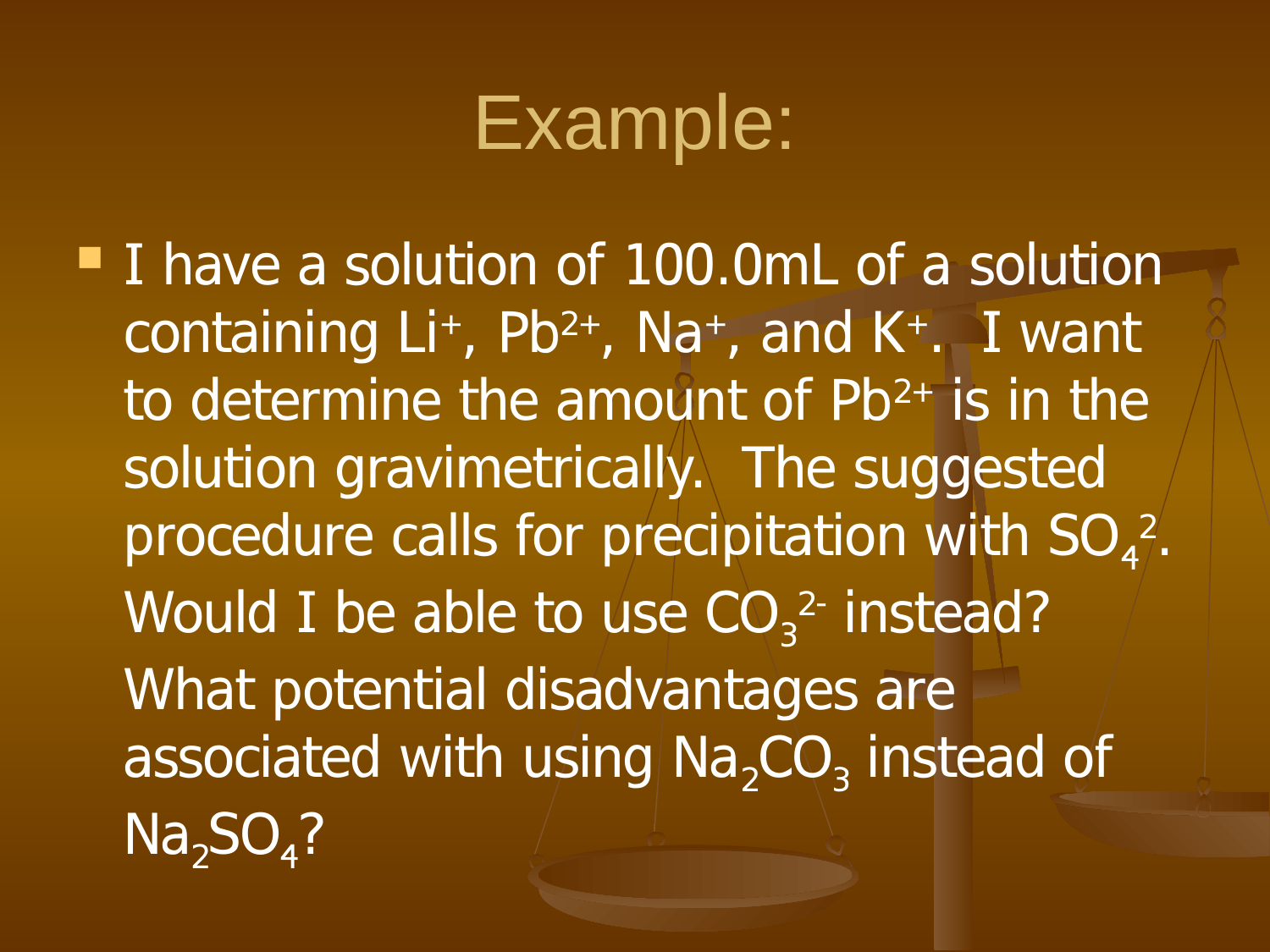

# Example:
I have a solution of 100.0mL of a solution containing Li+, Pb2+, Na+, and K+.  I want to determine the amount of Pb2+ is in the solution gravimetrically.  The suggested procedure calls for precipitation with SO42.  Would I be able to use CO32- instead?  What potential disadvantages are associated with using Na2CO3 instead of Na2SO4?